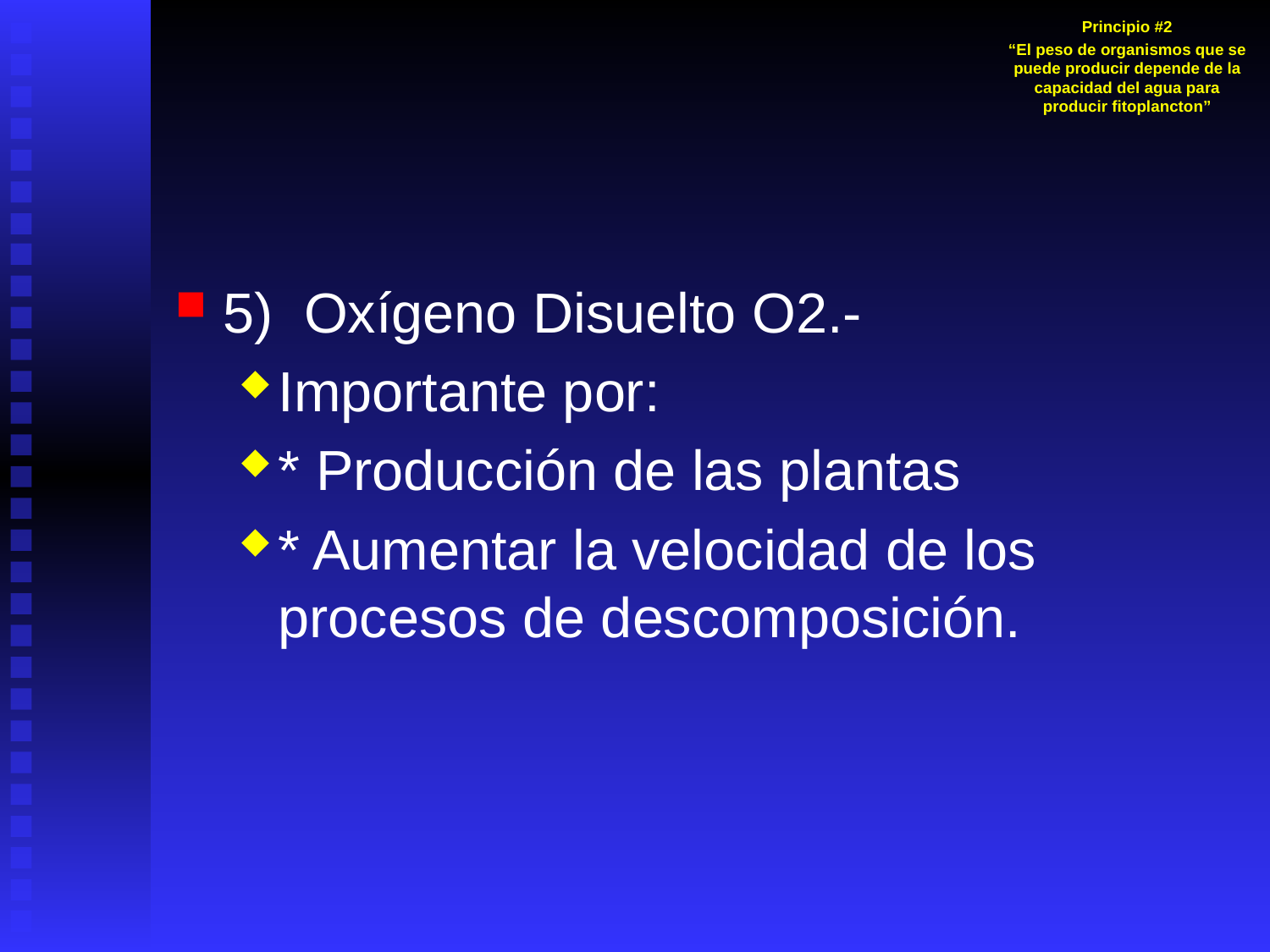

Principio #2
“El peso de organismos que se puede producir depende de la capacidad del agua para producir fitoplancton”
#
5)  Oxígeno Disuelto O2.-
Importante por:
* Producción de las plantas
* Aumentar la velocidad de los procesos de descomposición.